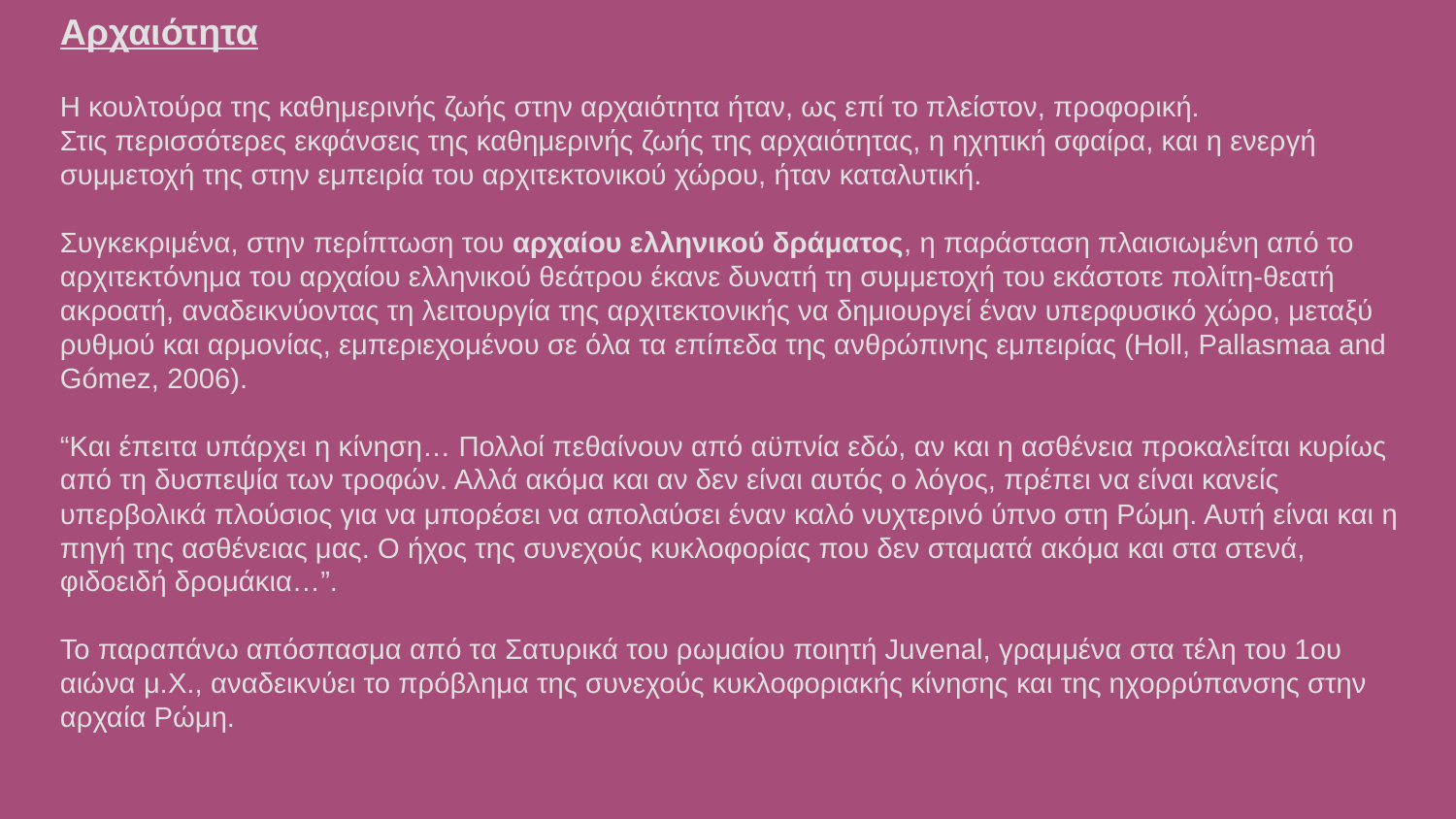

Αρχαιότητα

Η κουλτούρα της καθημερινής ζωής στην αρχαιότητα ήταν, ως επί το πλείστον, προφορική.
Στις περισσότερες εκφάνσεις της καθημερινής ζωής της αρχαιότητας, η ηχητική σφαίρα, και η ενεργή συμμετοχή της στην εμπειρία του αρχιτεκτονικού χώρου, ήταν καταλυτική.

Συγκεκριμένα, στην περίπτωση του αρχαίου ελληνικού δράματος, η παράσταση πλαισιωμένη από το αρχιτεκτόνημα του αρχαίου ελληνικού θεάτρου έκανε δυνατή τη συμμετοχή του εκάστοτε πολίτη-θεατή ακροατή, αναδεικνύοντας τη λειτουργία της αρχιτεκτονικής να δημιουργεί έναν υπερφυσικό χώρο, μεταξύ ρυθμού και αρμονίας, εμπεριεχομένου σε όλα τα επίπεδα της ανθρώπινης εμπειρίας (Holl, Pallasmaa and Gómez, 2006).

“Και έπειτα υπάρχει η κίνηση… Πολλοί πεθαίνουν από αϋπνία εδώ, αν και η ασθένεια προκαλείται κυρίως από τη δυσπεψία των τροφών. Αλλά ακόμα και αν δεν είναι αυτός ο λόγος, πρέπει να είναι κανείς υπερβολικά πλούσιος για να μπορέσει να απολαύσει έναν καλό νυχτερινό ύπνο στη Ρώμη. Αυτή είναι και η πηγή της ασθένειας μας. Ο ήχος της συνεχούς κυκλοφορίας που δεν σταματά ακόμα και στα στενά, φιδοειδή δρομάκια…”.

Το παραπάνω απόσπασμα από τα Σατυρικά του ρωμαίου ποιητή Juvenal, γραμμένα στα τέλη του 1ου αιώνα μ.Χ., αναδεικνύει το πρόβλημα της συνεχούς κυκλοφοριακής κίνησης και της ηχορρύπανσης στην αρχαία Ρώμη.